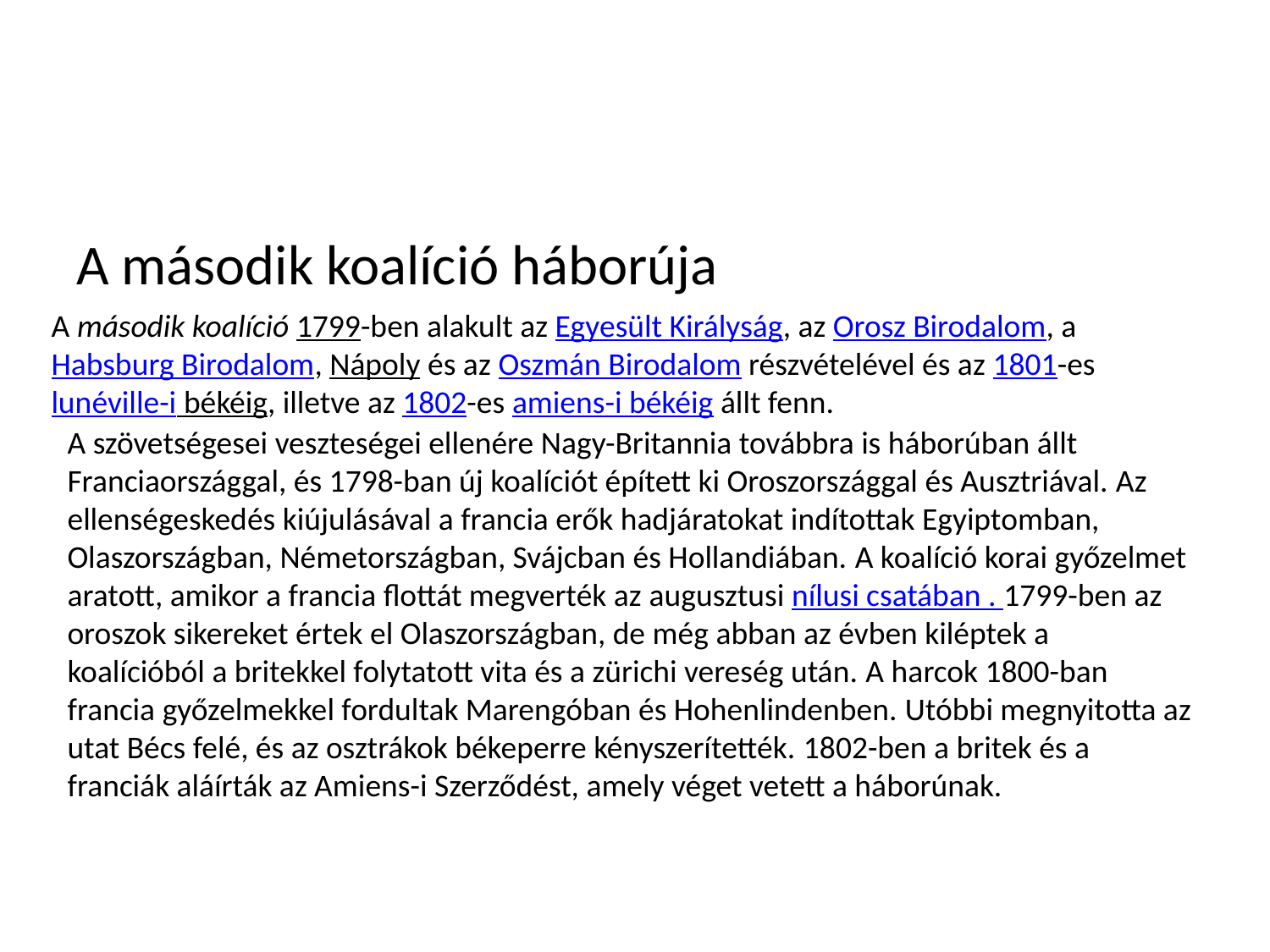

A második koalíció háborúja

A második koalíció 1799-ben alakult az Egyesült Királyság, az Orosz Birodalom, a Habsburg Birodalom, Nápoly és az Oszmán Birodalom részvételével és az 1801-es lunéville-i békéig, illetve az 1802-es amiens-i békéig állt fenn.
A szövetségesei veszteségei ellenére Nagy-Britannia továbbra is háborúban állt Franciaországgal, és 1798-ban új koalíciót épített ki Oroszországgal és Ausztriával. Az ellenségeskedés kiújulásával a francia erők hadjáratokat indítottak Egyiptomban, Olaszországban, Németországban, Svájcban és Hollandiában. A koalíció korai győzelmet aratott, amikor a francia flottát megverték az augusztusi nílusi csatában . 1799-ben az oroszok sikereket értek el Olaszországban, de még abban az évben kiléptek a koalícióból a britekkel folytatott vita és a zürichi vereség után. A harcok 1800-ban francia győzelmekkel fordultak Marengóban és Hohenlindenben. Utóbbi megnyitotta az utat Bécs felé, és az osztrákok békeperre kényszerítették. 1802-ben a britek és a franciák aláírták az Amiens-i Szerződést, amely véget vetett a háborúnak.